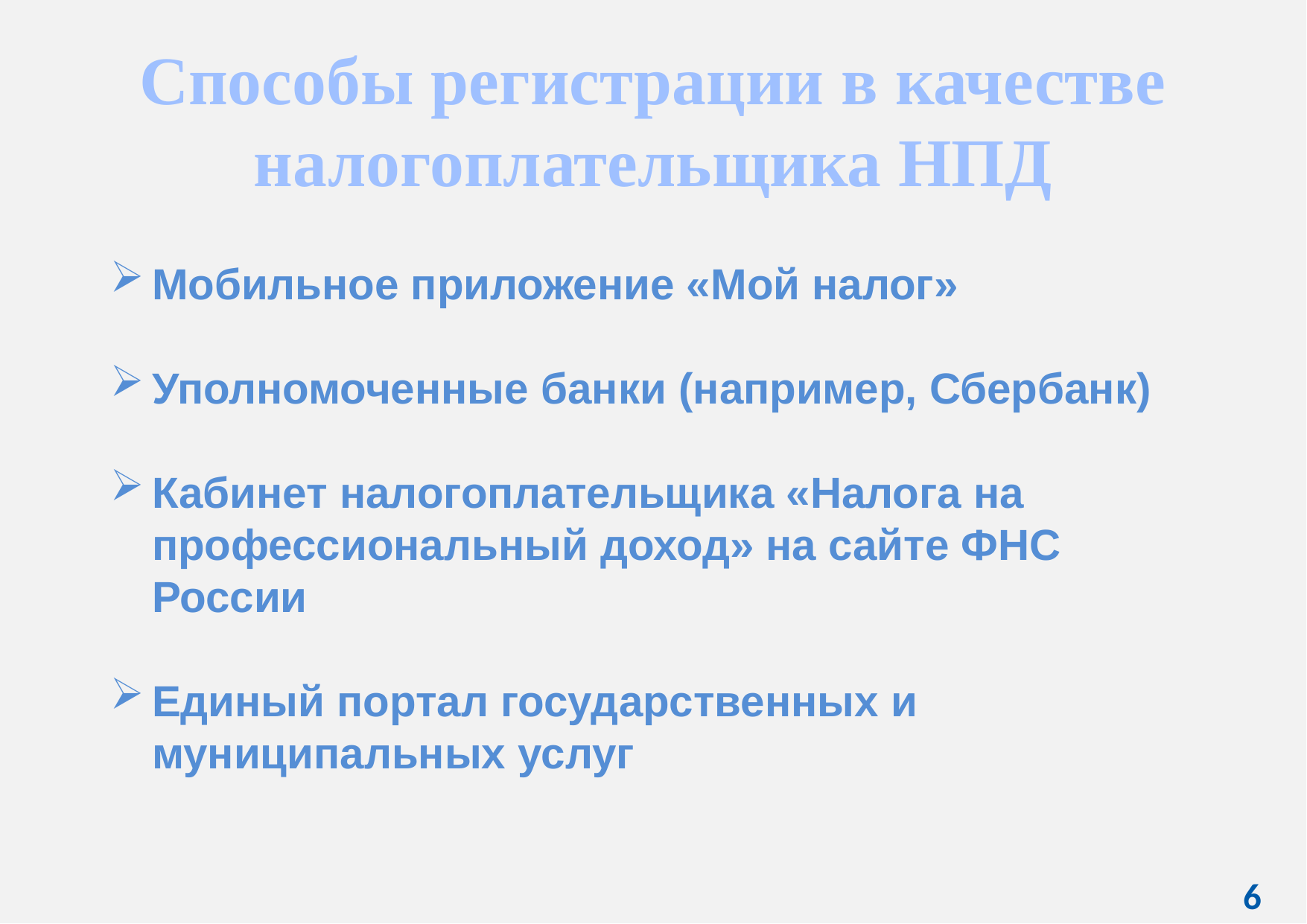

Способы регистрации в качестве налогоплательщика НПД
Мобильное приложение «Мой налог»

Уполномоченные банки (например, Сбербанк)

Кабинет налогоплательщика «Налога на профессиональный доход» на сайте ФНС России

Единый портал государственных и муниципальных услуг

    6